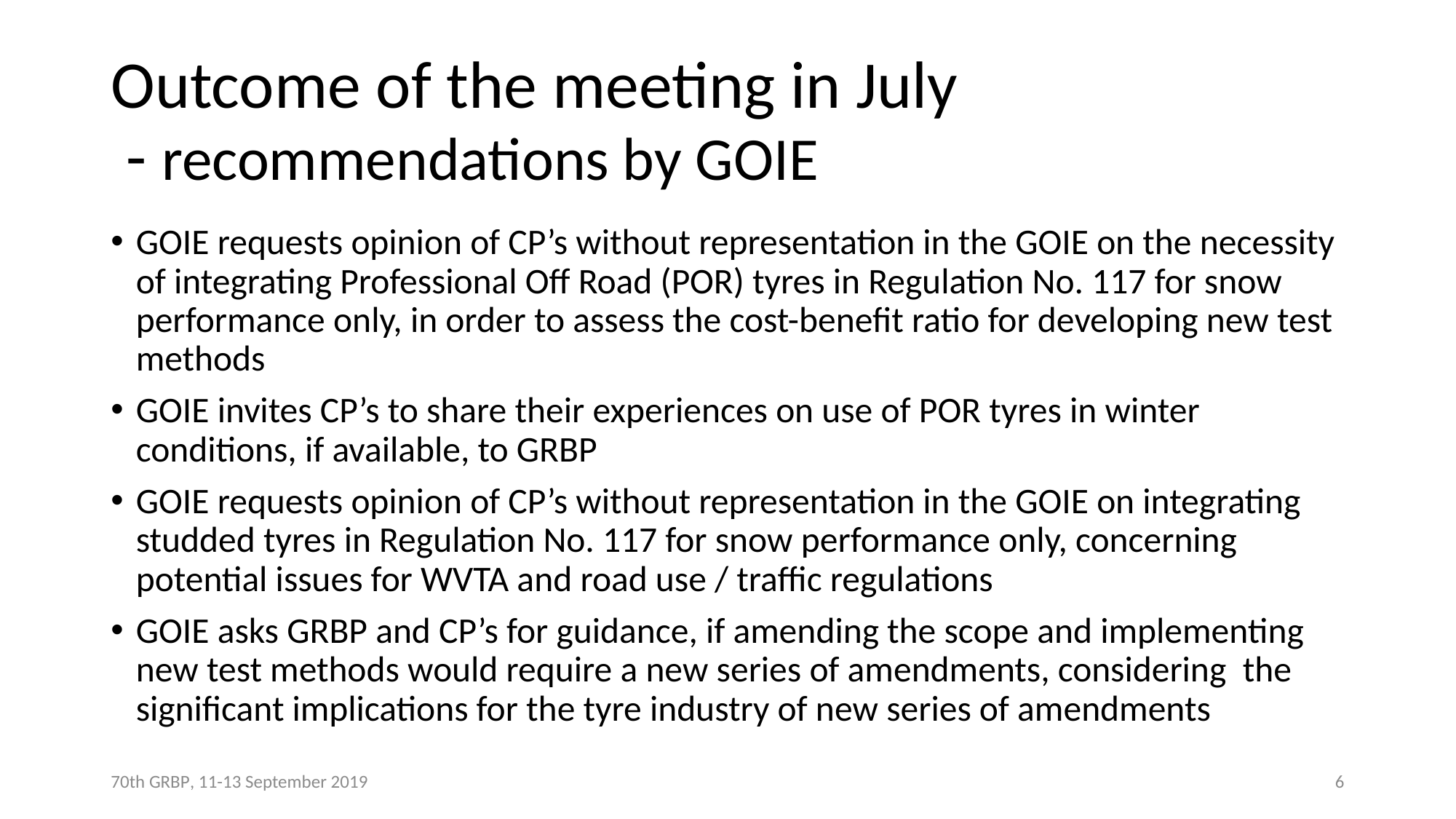

# Outcome of the meeting in July - recommendations by GOIE
GOIE requests opinion of CP’s without representation in the GOIE on the necessity of integrating Professional Off Road (POR) tyres in Regulation No. 117 for snow performance only, in order to assess the cost-benefit ratio for developing new test methods
GOIE invites CP’s to share their experiences on use of POR tyres in winter conditions, if available, to GRBP
GOIE requests opinion of CP’s without representation in the GOIE on integrating studded tyres in Regulation No. 117 for snow performance only, concerning potential issues for WVTA and road use / traffic regulations
GOIE asks GRBP and CP’s for guidance, if amending the scope and implementing new test methods would require a new series of amendments, considering  the significant implications for the tyre industry of new series of amendments

70th GRBP, 11-13 September 2019
6